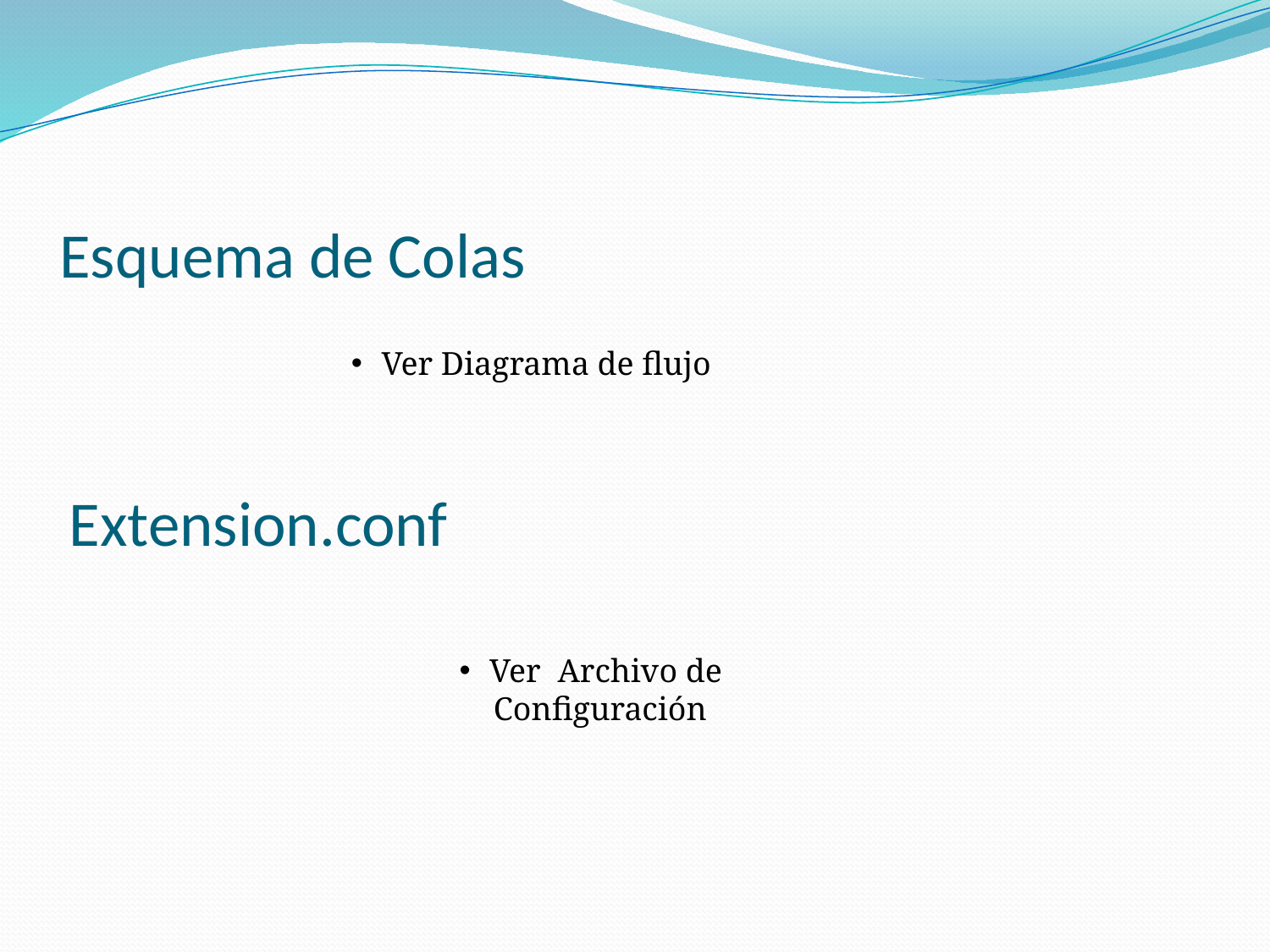

# Esquema de Colas
Ver Diagrama de flujo
Extension.conf
Ver  Archivo de Configuración